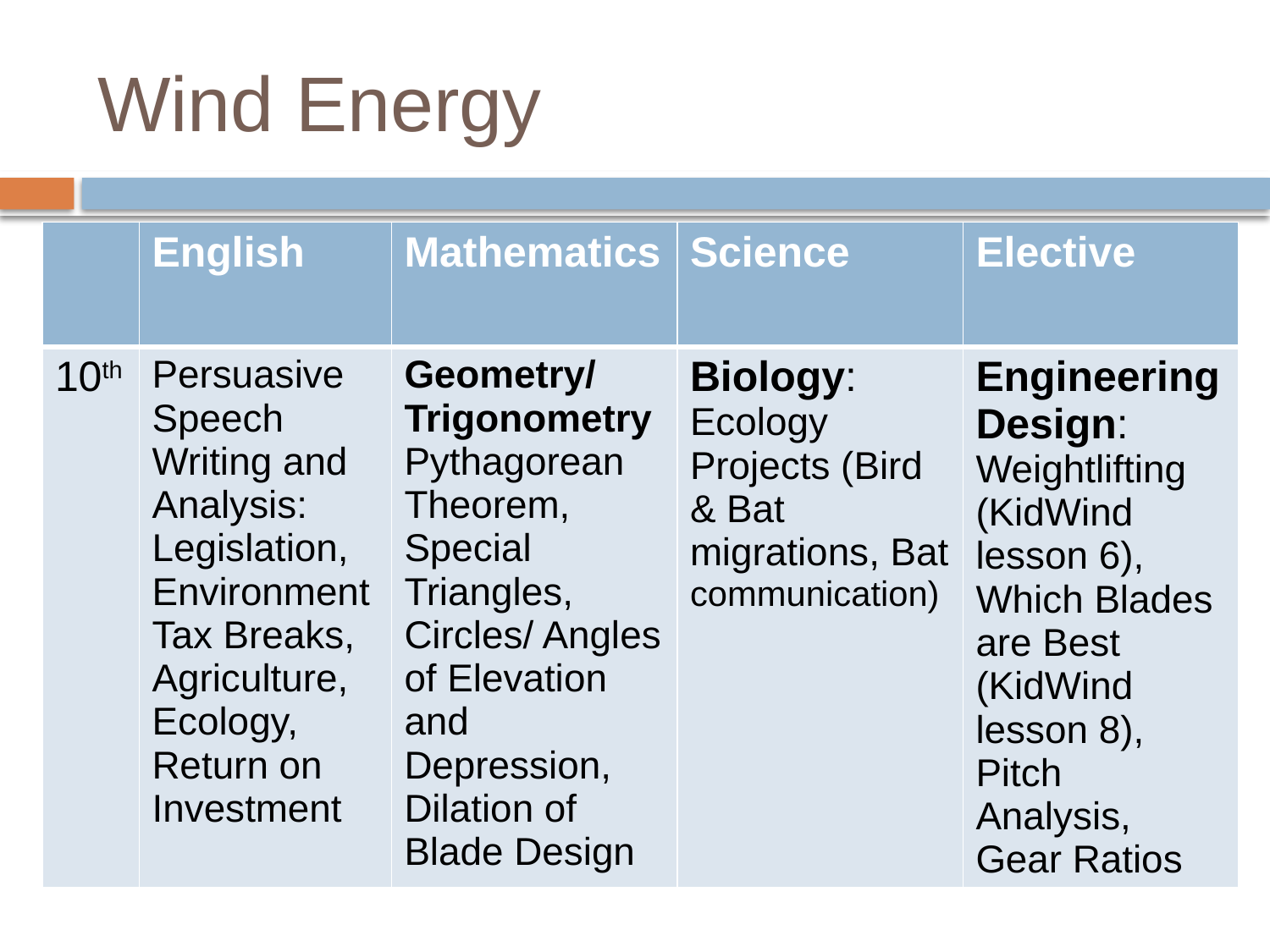

# Wind Energy
|  | English | Mathematics | Science | Elective |
| --- | --- | --- | --- | --- |
| 10th | Persuasive Speech Writing and Analysis: Legislation, Environment Tax Breaks, Agriculture, Ecology, Return on Investment | Geometry/ Trigonometry Pythagorean Theorem, Special Triangles, Circles/ Angles of Elevation and Depression, Dilation of Blade Design | Biology: Ecology Projects (Bird & Bat migrations, Bat communication) | Engineering Design: Weightlifting (KidWind lesson 6), Which Blades are Best (KidWind lesson 8), Pitch Analysis, Gear Ratios |